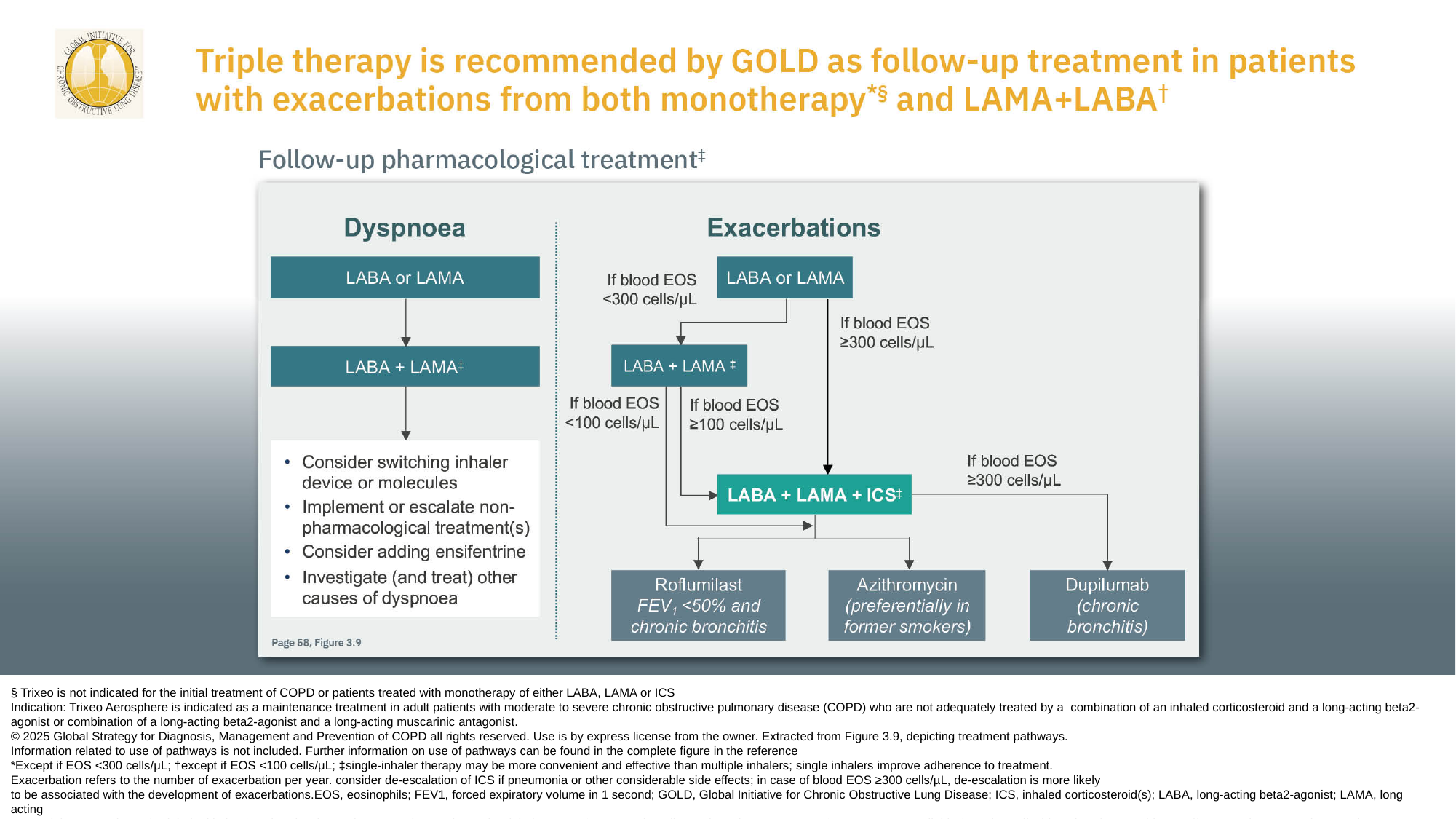

§ Trixeo is not indicated for the initial treatment of COPD or patients treated with monotherapy of either LABA, LAMA or ICS
Indication: Trixeo Aerosphere is indicated as a maintenance treatment in adult patients with moderate to severe chronic obstructive pulmonary disease (COPD) who are not adequately treated by a  combination of an inhaled corticosteroid and a long-acting beta2-agonist or combination of a long-acting beta2-agonist and a long-acting muscarinic antagonist.
© 2025 Global Strategy for Diagnosis, Management and Prevention of COPD all rights reserved. Use is by express license from the owner. Extracted from Figure 3.9, depicting treatment pathways.
Information related to use of pathways is not included. Further information on use of pathways can be found in the complete figure in the reference
*Except if EOS <300 cells/μL; †except if EOS <100 cells/μL; ‡single-inhaler therapy may be more convenient and effective than multiple inhalers; single inhalers improve adherence to treatment.
Exacerbation refers to the number of exacerbation per year. consider de-escalation of ICS if pneumonia or other considerable side effects; in case of blood EOS ≥300 cells/µL, de-escalation is more likely
to be associated with the development of exacerbations.EOS, eosinophils; FEV1, forced expiratory volume in 1 second; GOLD, Global Initiative for Chronic Obstructive Lung Disease; ICS, inhaled corticosteroid(s); LABA, long-acting beta2-agonist; LAMA, long acting
muscarinic antagonist Ref: Global Initiative for Chronic Obstructive Lung Disease (GOLD). Global strategy for prevention, diagnosis and management of COPD. 2025. Available from: https://goldcopd.org/2025-gold-report/(Accessed 25 November 2024)